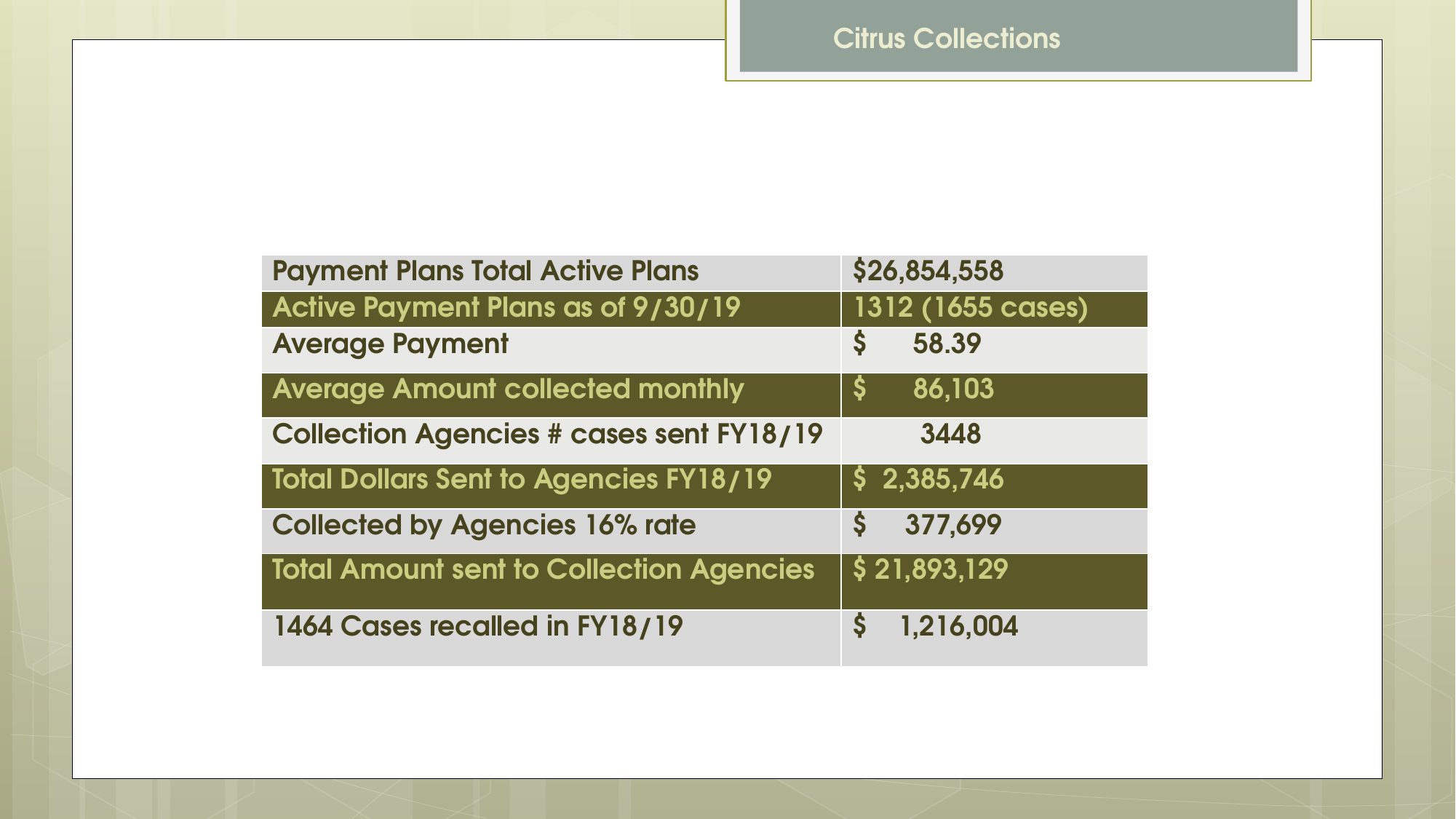

Citrus Collections

| Payment Plans Total Active Plans | $26,854,558 |
| --- | --- |
| Active Payment Plans as of 9/30/19 | 1312 (1655 cases) |
| Average Payment | $ 58.39 |
| Average Amount collected monthly | $ 86,103 |
| Collection Agencies # cases sent FY18/19 | 3448 |
| Total Dollars Sent to Agencies FY18/19 | $ 2,385,746 |
| Collected by Agencies 16% rate | $ 377,699 |
| Total Amount sent to Collection Agencies | $ 21,893,129 |
| 1464 Cases recalled in FY18/19 | $ 1,216,004 |